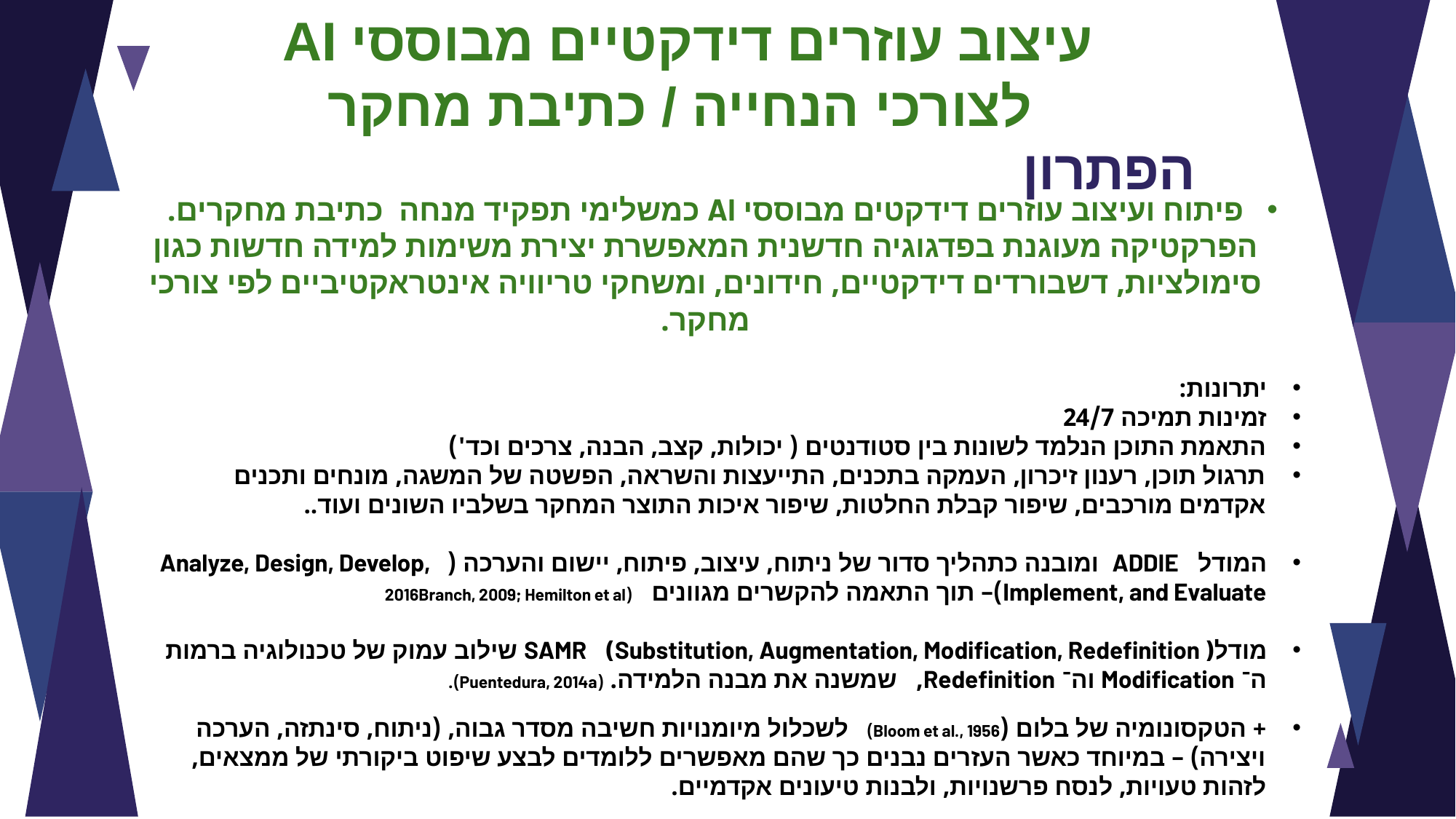

עיצוב עוזרים דידקטיים מבוססי AI
לצורכי הנחייה / כתיבת מחקר
הפתרון
פיתוח ועיצוב עוזרים דידקטים מבוססי AI כמשלימי תפקיד מנחה  כתיבת מחקרים. הפרקטיקה מעוגנת בפדגוגיה חדשנית המאפשרת יצירת משימות למידה חדשות כגון סימולציות, דשבורדים דידקטיים, חידונים, ומשחקי טריוויה אינטראקטיביים לפי צורכי מחקר.

יתרונות:
זמינות תמיכה 24/7
התאמת התוכן הנלמד לשונות בין סטודנטים ( יכולות, קצב, הבנה, צרכים וכד')
תרגול תוכן, רענון זיכרון, העמקה בתכנים, התייעצות והשראה, הפשטה של המשגה, מונחים ותכנים אקדמים מורכבים, שיפור קבלת החלטות, שיפור איכות התוצר המחקר בשלביו השונים ועוד..

המודל   ADDIE  ומובנה כתהליך סדור של ניתוח, עיצוב, פיתוח, יישום והערכה ( Analyze, Design, Develop,   Implement, and Evaluate)– תוך התאמה להקשרים מגוונים   (2016Branch, 2009; Hemilton et al

מודלSAMR    (Substitution, Augmentation, Modification, Redefinition ) שילוב עמוק של טכנולוגיה ברמות ה־ Modification וה־ Redefinition,   שמשנה את מבנה הלמידה. (Puentedura, 2014a).

+ הטקסונומיה של בלום (Bloom et al., 1956)    לשכלול מיומנויות חשיבה מסדר גבוה, (ניתוח, סינתזה, הערכה ויצירה) – במיוחד כאשר העזרים נבנים כך שהם מאפשרים ללומדים לבצע שיפוט ביקורתי של ממצאים, לזהות טעויות, לנסח פרשנויות, ולבנות טיעונים אקדמיים.